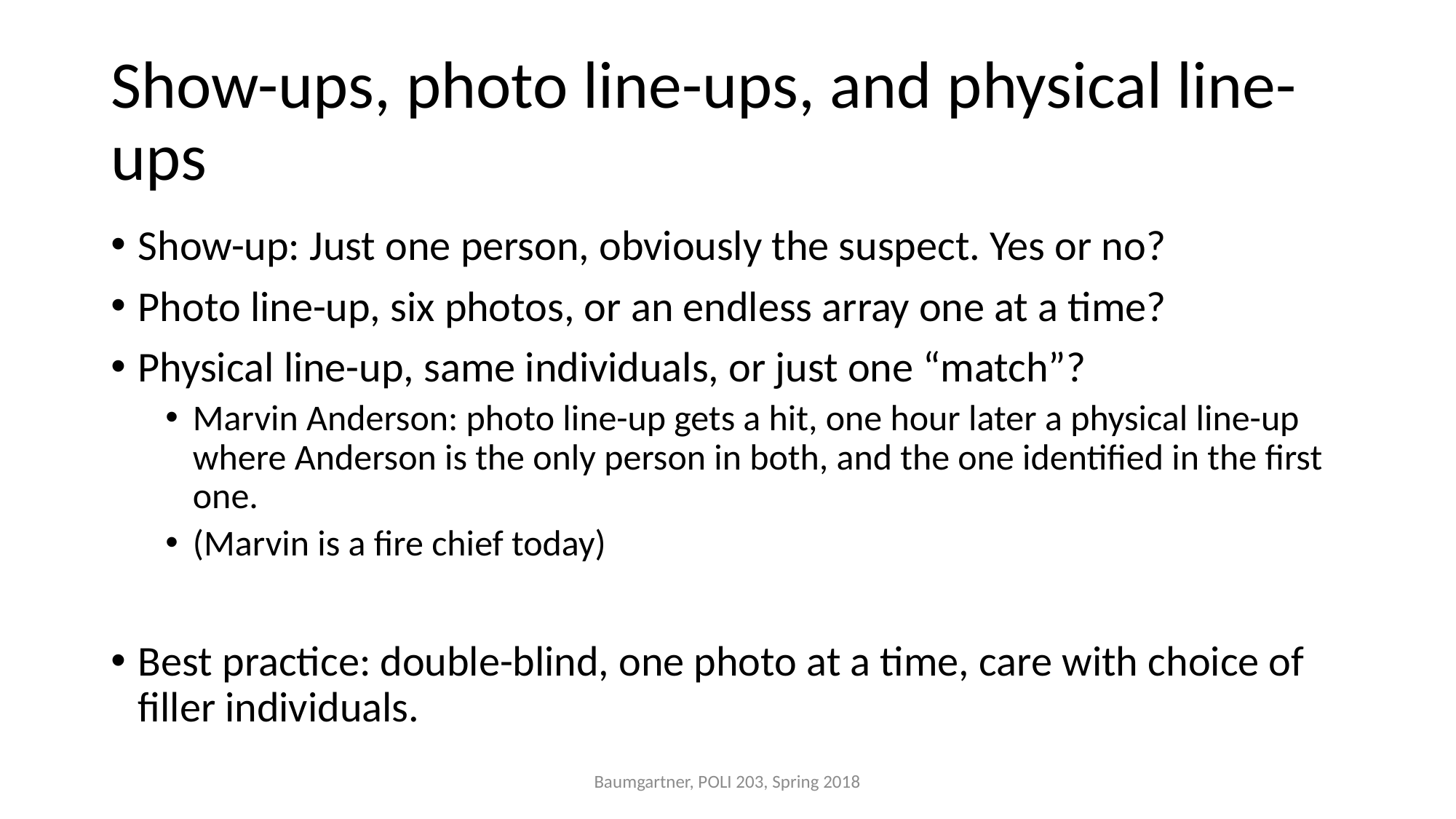

# Show-ups, photo line-ups, and physical line-ups
Show-up: Just one person, obviously the suspect. Yes or no?
Photo line-up, six photos, or an endless array one at a time?
Physical line-up, same individuals, or just one “match”?
Marvin Anderson: photo line-up gets a hit, one hour later a physical line-up where Anderson is the only person in both, and the one identified in the first one.
(Marvin is a fire chief today)

Best practice: double-blind, one photo at a time, care with choice of filler individuals.
Baumgartner, POLI 203, Spring 2018